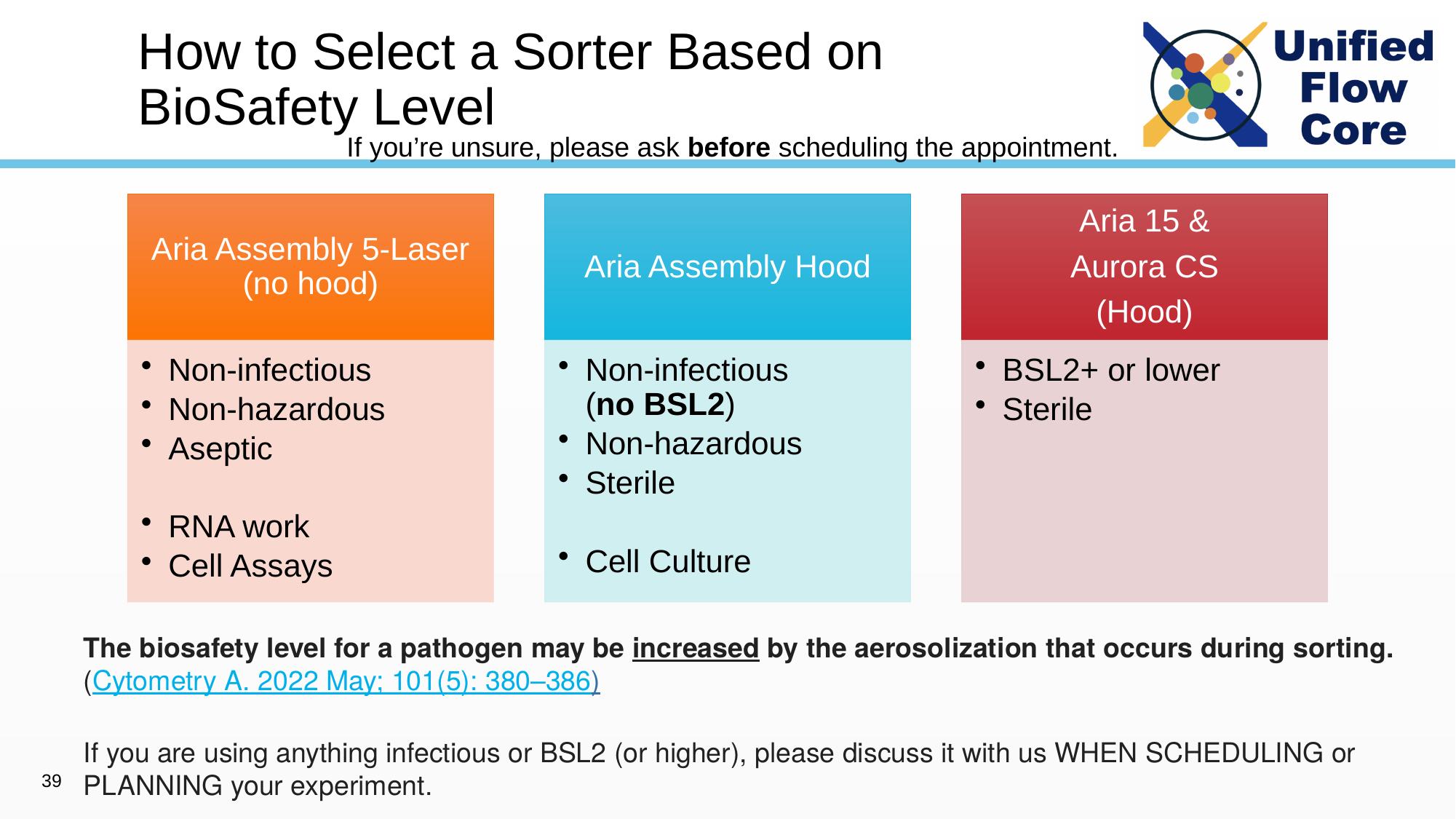

# How to Select a Sorter Based on BioSafety Level
If you’re unsure, please ask before scheduling the appointment.
Aria Assembly 5-Laser
(no hood)
Non-infectious
Non-hazardous
Aseptic

RNA work
Cell Assays
Aria Assembly Hood
Non-infectious
(no BSL2)
Non-hazardous
Sterile

Cell Culture
Aria 15 &
Aurora CS
(Hood)
BSL2+ or lower
Sterile
The biosafety level for a pathogen may be increased by the aerosolization that occurs during sorting. (Cytometry A. 2022 May; 101(5): 380–386)

If you are using anything infectious or BSL2 (or higher), please discuss it with us WHEN SCHEDULING or PLANNING your experiment.
39